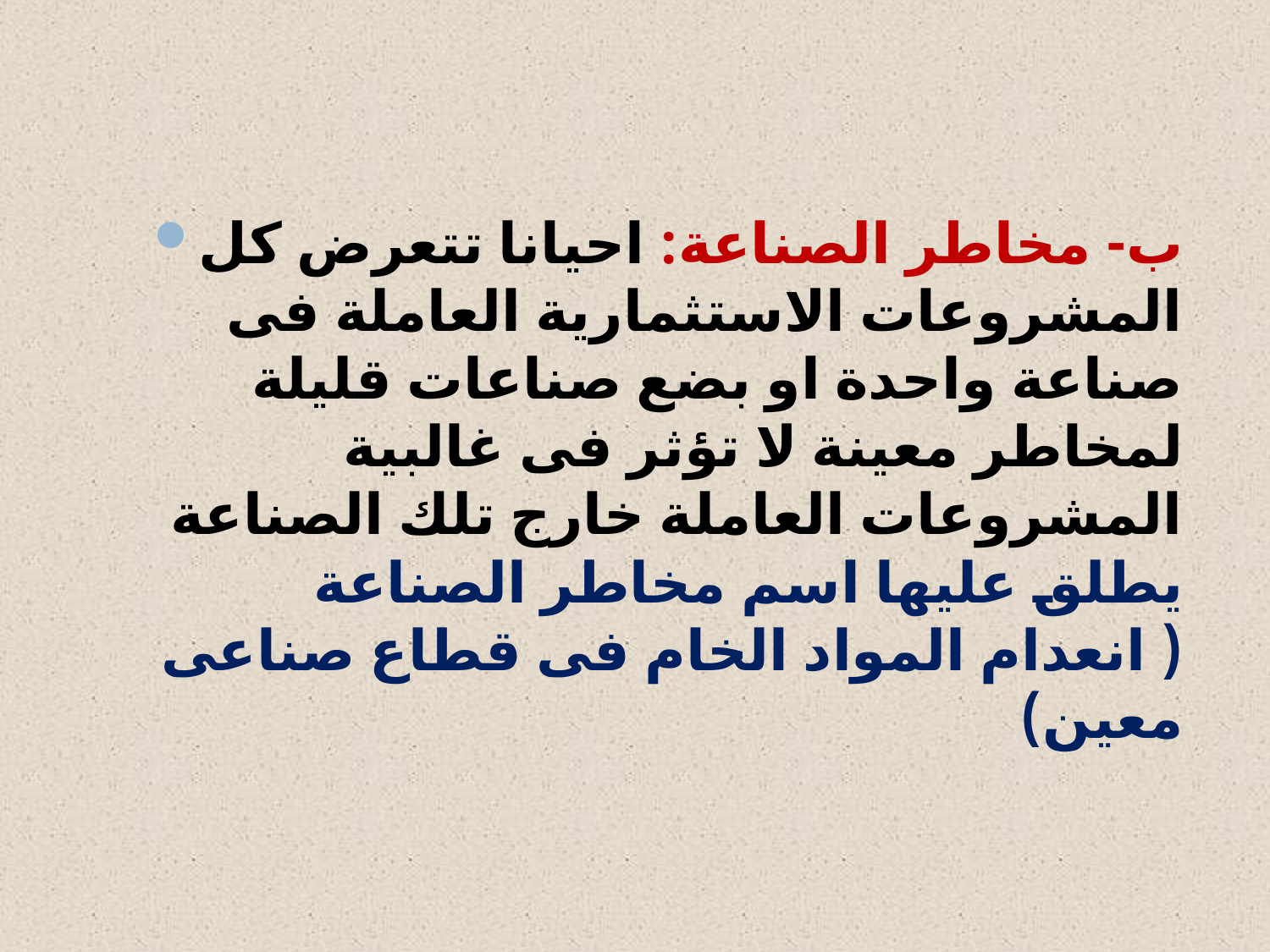

#
ب- مخاطر الصناعة: احيانا تتعرض كل المشروعات الاستثمارية العاملة فى صناعة واحدة او بضع صناعات قليلة لمخاطر معينة لا تؤثر فى غالبية المشروعات العاملة خارج تلك الصناعة يطلق عليها اسم مخاطر الصناعة ( انعدام المواد الخام فى قطاع صناعى معين)